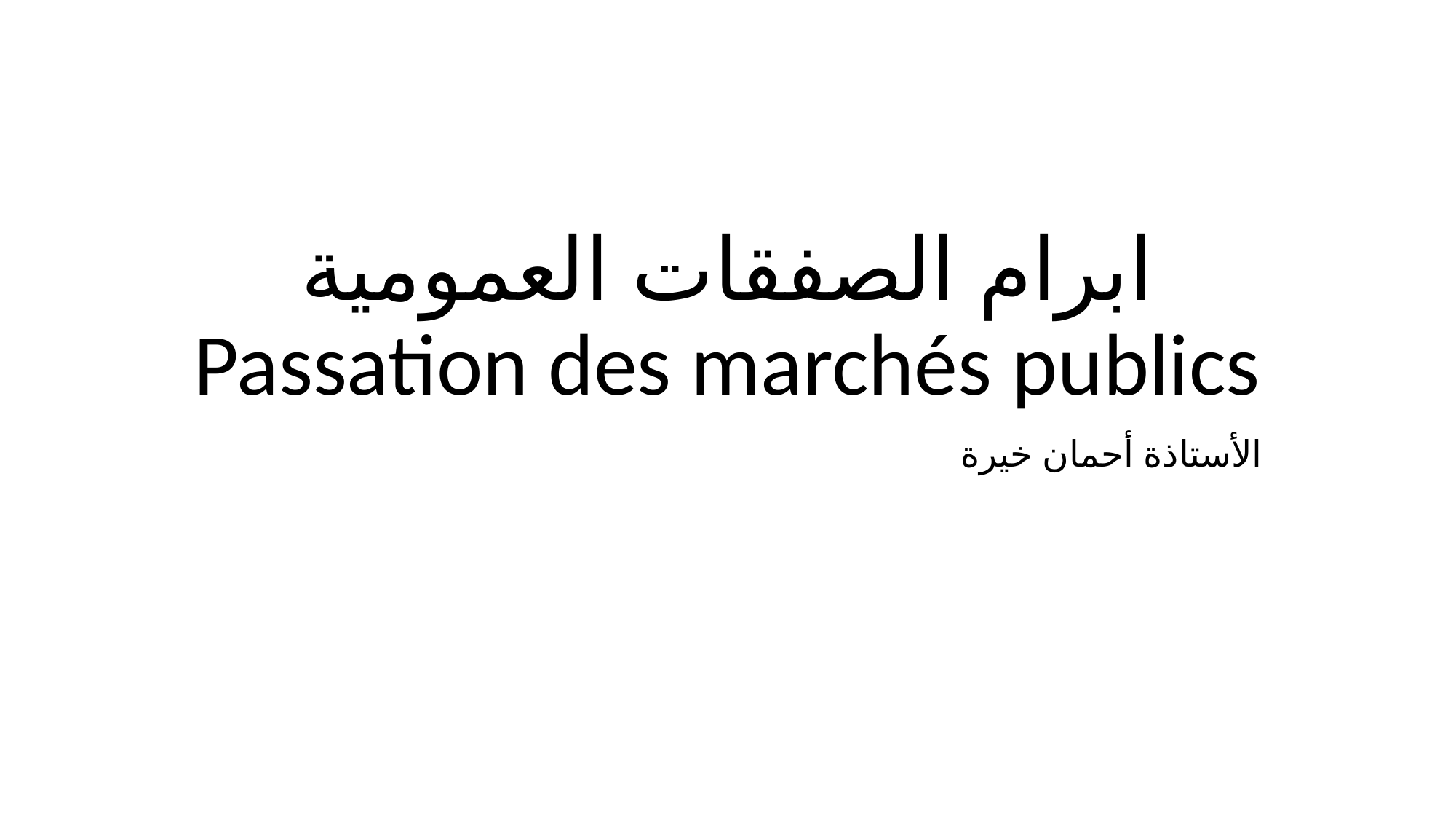

# ابرام الصفقات العمومية Passation des marchés publics
الأستاذة أحمان خيرة